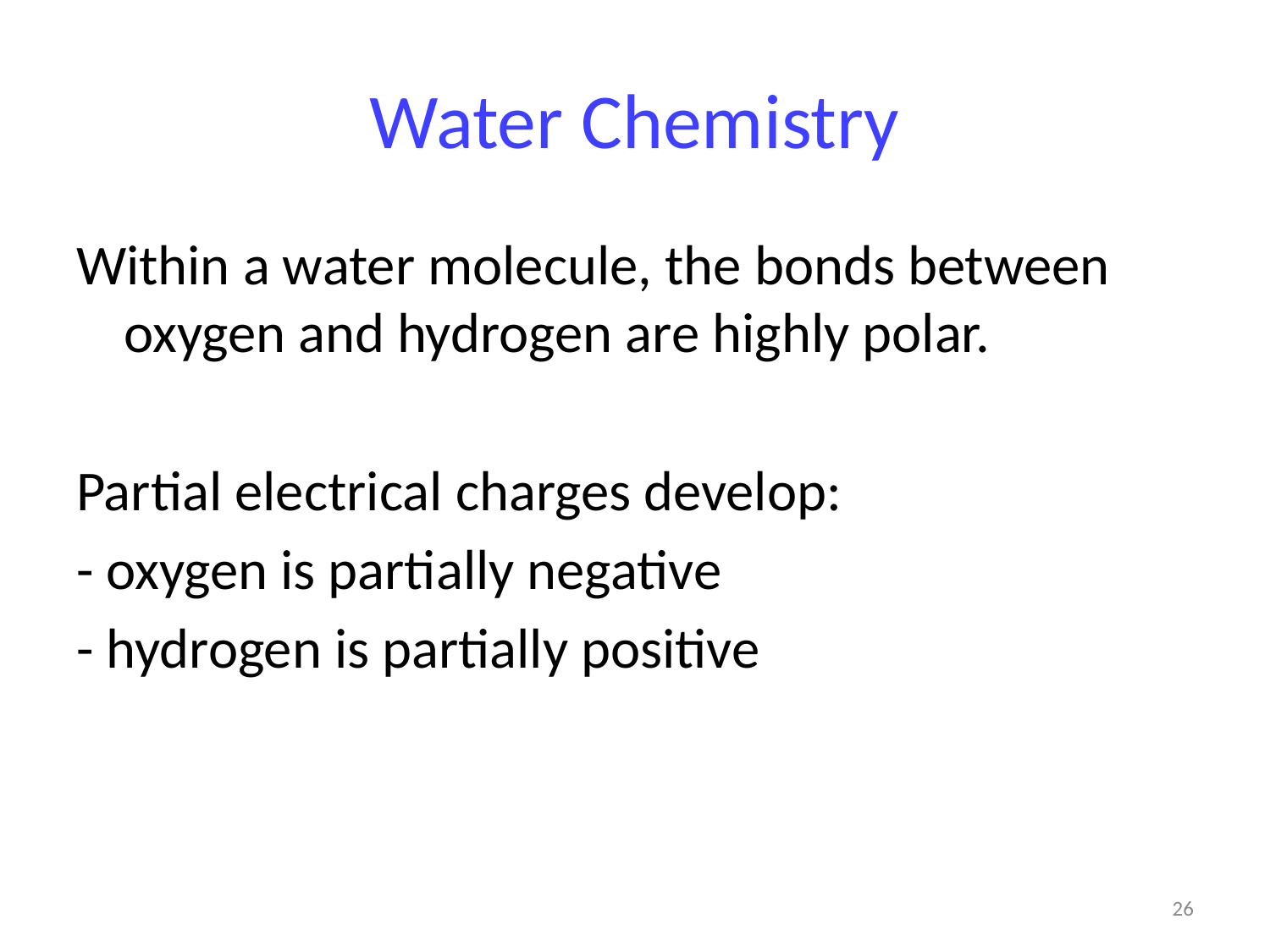

# Water Chemistry
Within a water molecule, the bonds between oxygen and hydrogen are highly polar.

Partial electrical charges develop:
- oxygen is partially negative
- hydrogen is partially positive
26